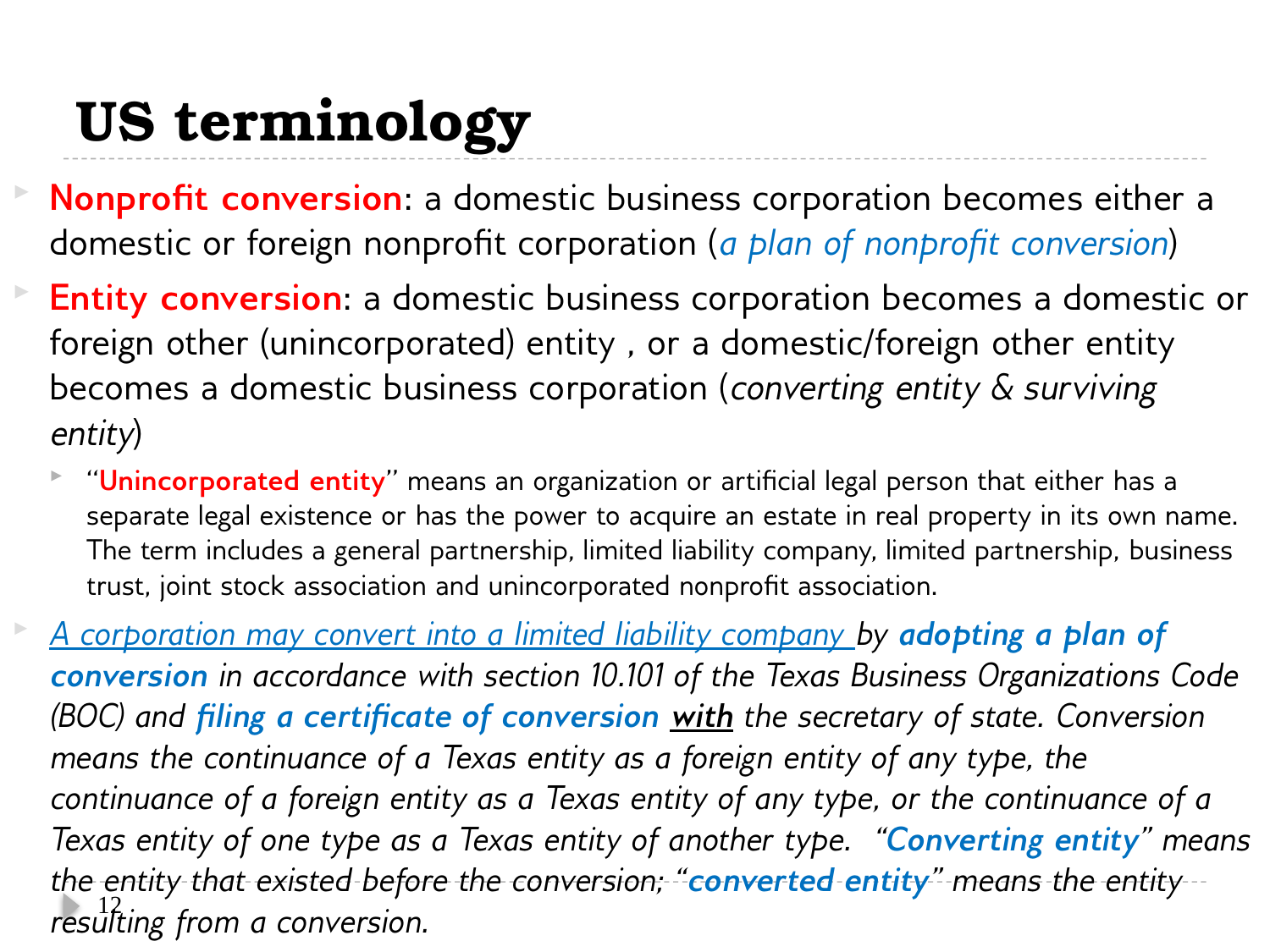

# US terminology
Nonprofit conversion: a domestic business corporation becomes either a domestic or foreign nonprofit corporation (a plan of nonprofit conversion)
Entity conversion: a domestic business corporation becomes a domestic or foreign other (unincorporated) entity , or a domestic/foreign other entity becomes a domestic business corporation (converting entity & surviving entity)
‘‘Unincorporated entity’’ means an organization or artificial legal person that either has a separate legal existence or has the power to acquire an estate in real property in its own name. The term includes a general partnership, limited liability company, limited partnership, business trust, joint stock association and unincorporated nonprofit association.
A corporation may convert into a limited liability company by adopting a plan of conversion in accordance with section 10.101 of the Texas Business Organizations Code (BOC) and filing a certificate of conversion with the secretary of state. Conversion means the continuance of a Texas entity as a foreign entity of any type, the continuance of a foreign entity as a Texas entity of any type, or the continuance of a Texas entity of one type as a Texas entity of another type.  “Converting entity” means the entity that existed before the conversion; “converted entity” means the entity resulting from a conversion.

12